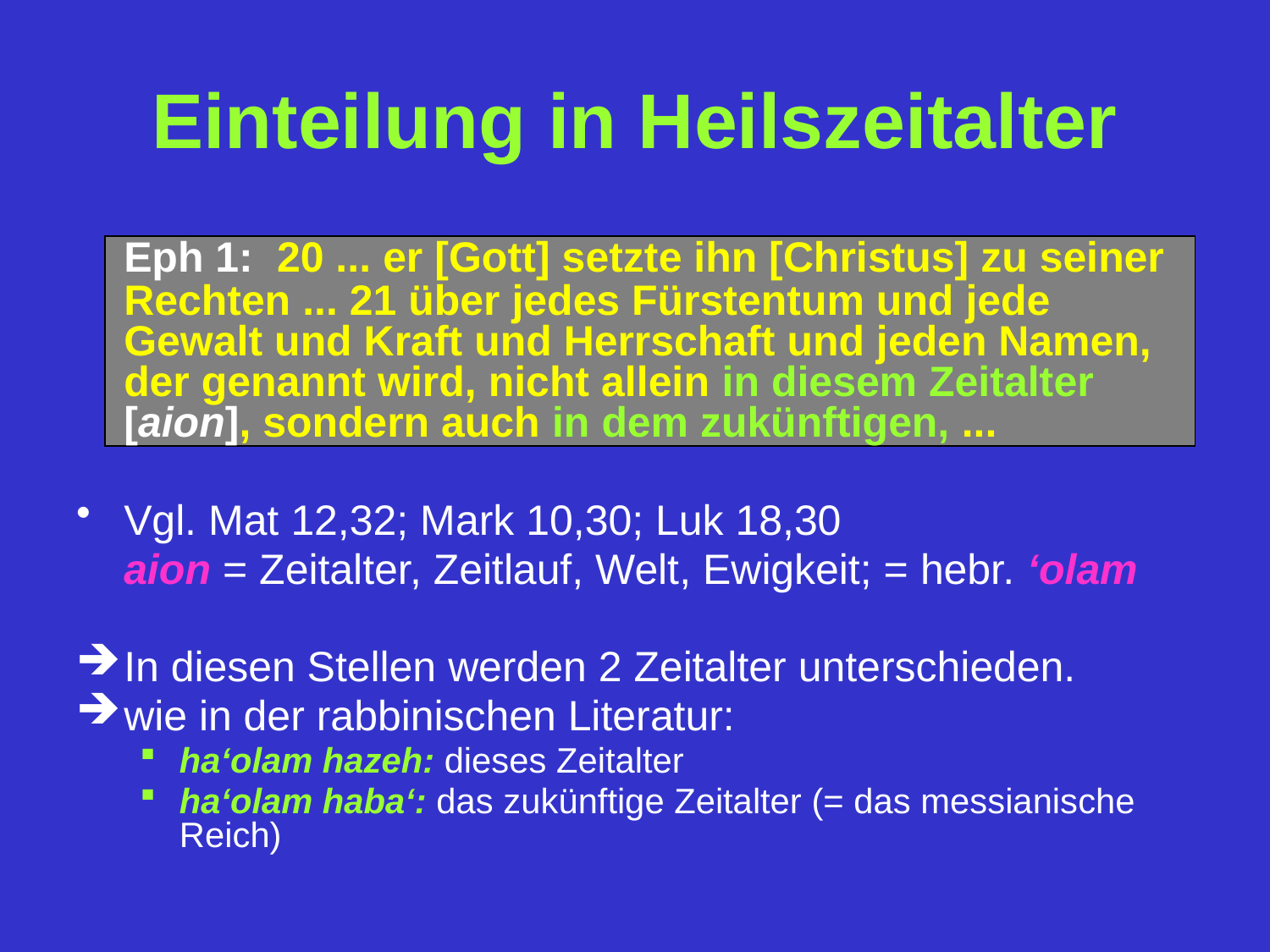

# Einteilung in Heilszeitalter
	Eph 1:  20 ... er [Gott] setzte ihn [Christus] zu seiner Rechten ... 21 über jedes Fürstentum und jede Gewalt und Kraft und Herrschaft und jeden Namen, der genannt wird, nicht allein in diesem Zeitalter [aion], sondern auch in dem zukünftigen, ...

Vgl. Mat 12,32; Mark 10,30; Luk 18,30
	aion = Zeitalter, Zeitlauf, Welt, Ewigkeit; = hebr. ‘olam

In diesen Stellen werden 2 Zeitalter unterschieden.
wie in der rabbinischen Literatur:
ha‘olam hazeh: dieses Zeitalter
ha‘olam haba‘: das zukünftige Zeitalter (= das messianische Reich)